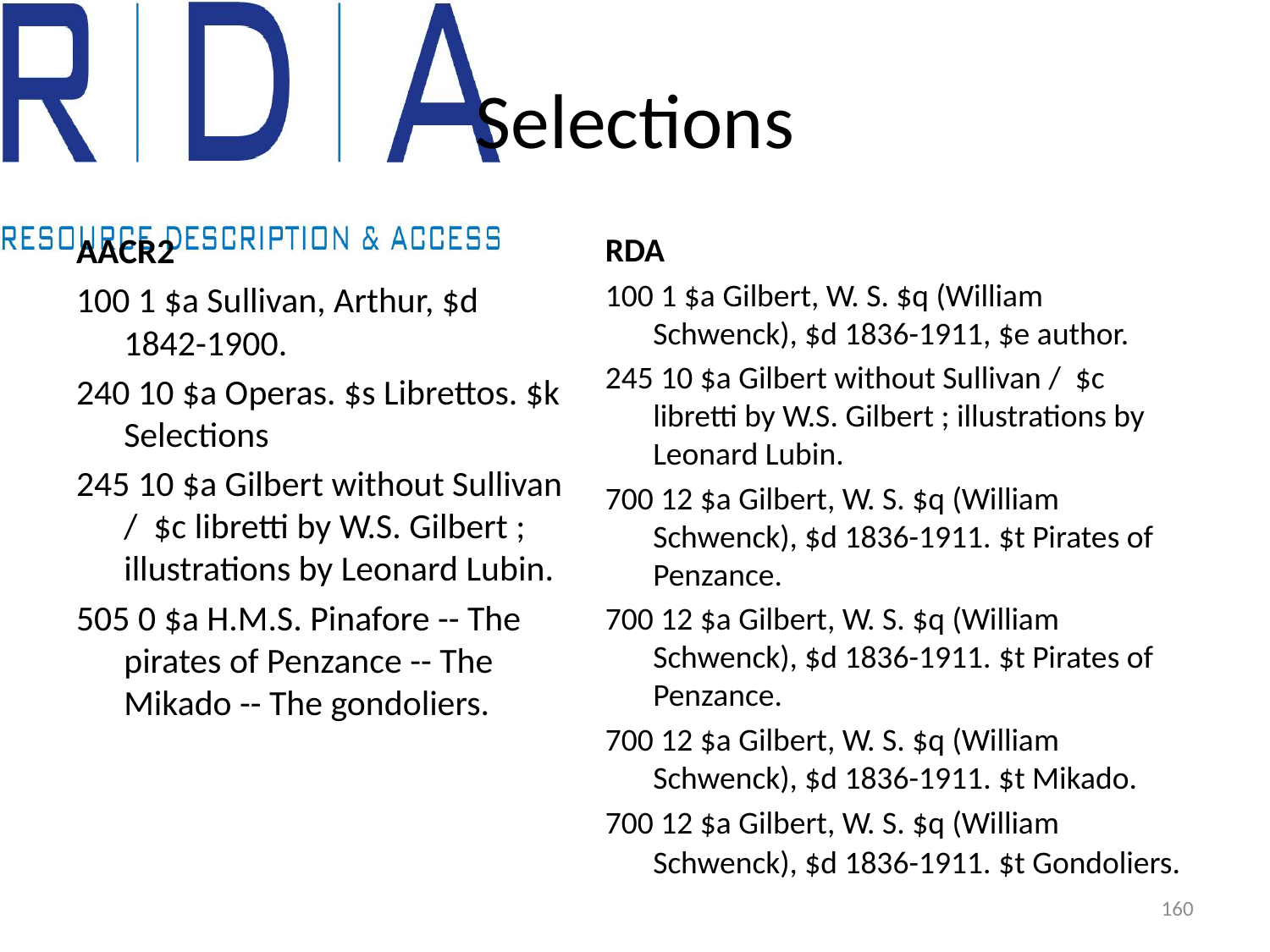

# Selections
AACR2
100 1 $a Sullivan, Arthur, $d 1842-1900.
240 10 $a Operas. $s Librettos. $k Selections
245 10 $a Gilbert without Sullivan /  $c libretti by W.S. Gilbert ; illustrations by Leonard Lubin.
505 0 $a H.M.S. Pinafore -- The pirates of Penzance -- The Mikado -- The gondoliers.

RDA
100 1 $a Gilbert, W. S. $q (William Schwenck), $d 1836-1911, $e author.
245 10 $a Gilbert without Sullivan /  $c libretti by W.S. Gilbert ; illustrations by Leonard Lubin.
700 12 $a Gilbert, W. S. $q (William Schwenck), $d 1836-1911. $t Pirates of Penzance.
700 12 $a Gilbert, W. S. $q (William Schwenck), $d 1836-1911. $t Pirates of Penzance.
700 12 $a Gilbert, W. S. $q (William Schwenck), $d 1836-1911. $t Mikado.
700 12 $a Gilbert, W. S. $q (William Schwenck), $d 1836-1911. $t Gondoliers.

160